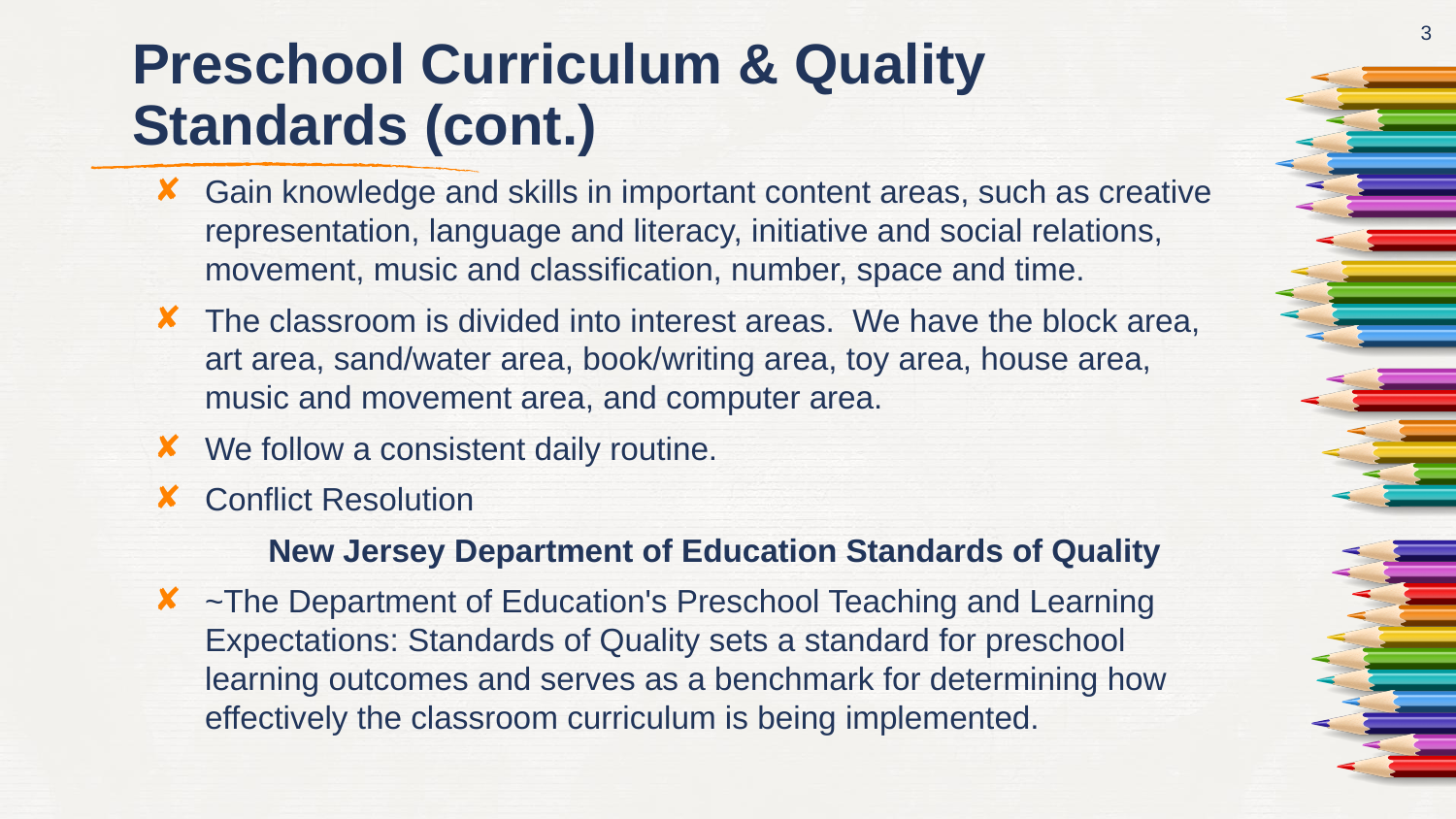

3
# Preschool Curriculum & Quality Standards (cont.)
Gain knowledge and skills in important content areas, such as creative representation, language and literacy, initiative and social relations, movement, music and classification, number, space and time.
The classroom is divided into interest areas.  We have the block area, art area, sand/water area, book/writing area, toy area, house area, music and movement area, and computer area.
We follow a consistent daily routine.
Conflict Resolution
     New Jersey Department of Education Standards of Quality
~The Department of Education's Preschool Teaching and Learning Expectations: Standards of Quality sets a standard for preschool learning outcomes and serves as a benchmark for determining how effectively the classroom curriculum is being implemented.